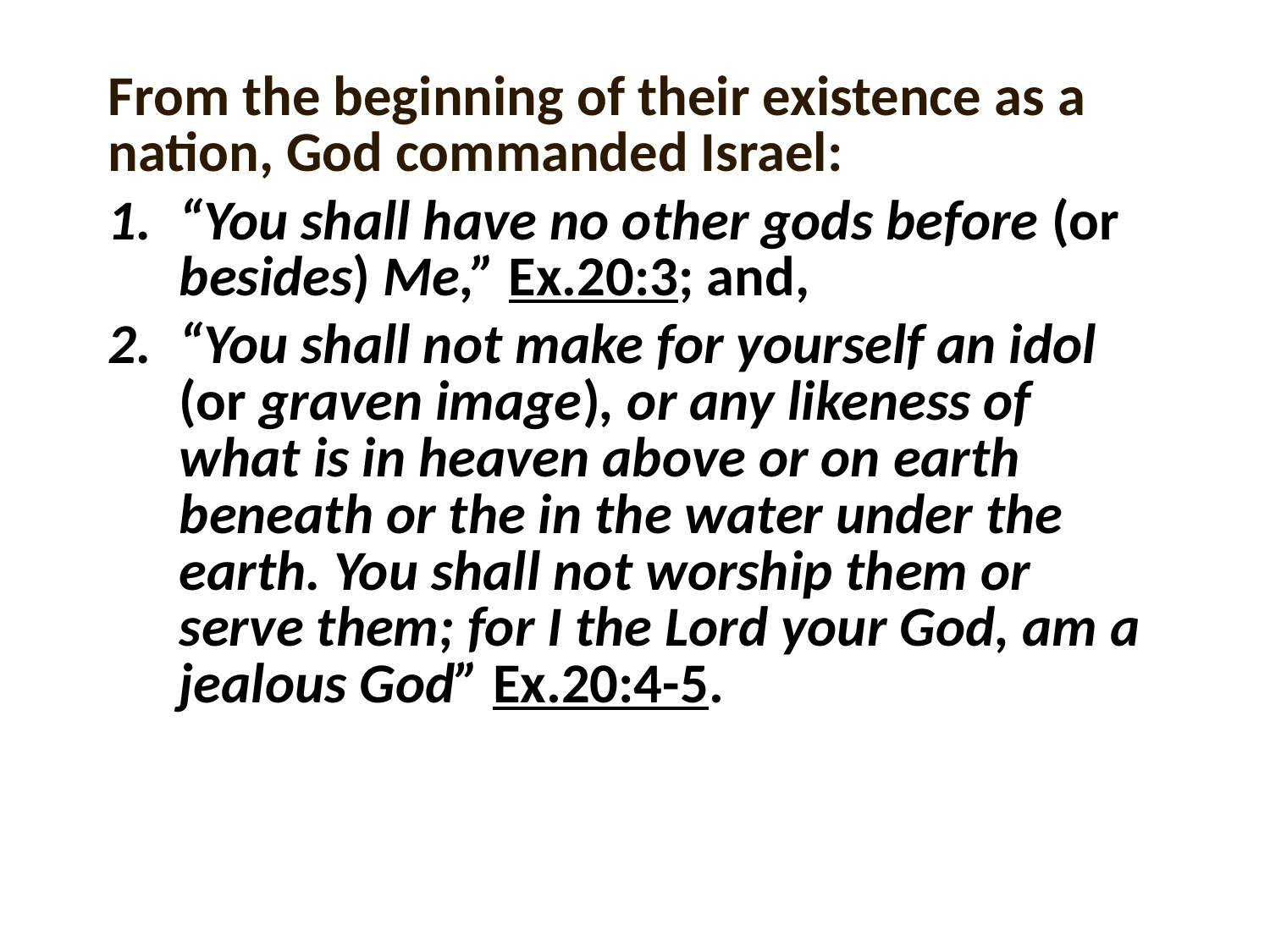

From the beginning of their existence as a nation, God commanded Israel:
“You shall have no other gods before (or besides) Me,” Ex.20:3; and,
“You shall not make for yourself an idol (or graven image), or any likeness of what is in heaven above or on earth beneath or the in the water under the earth. You shall not worship them or serve them; for I the Lord your God, am a jealous God” Ex.20:4-5.